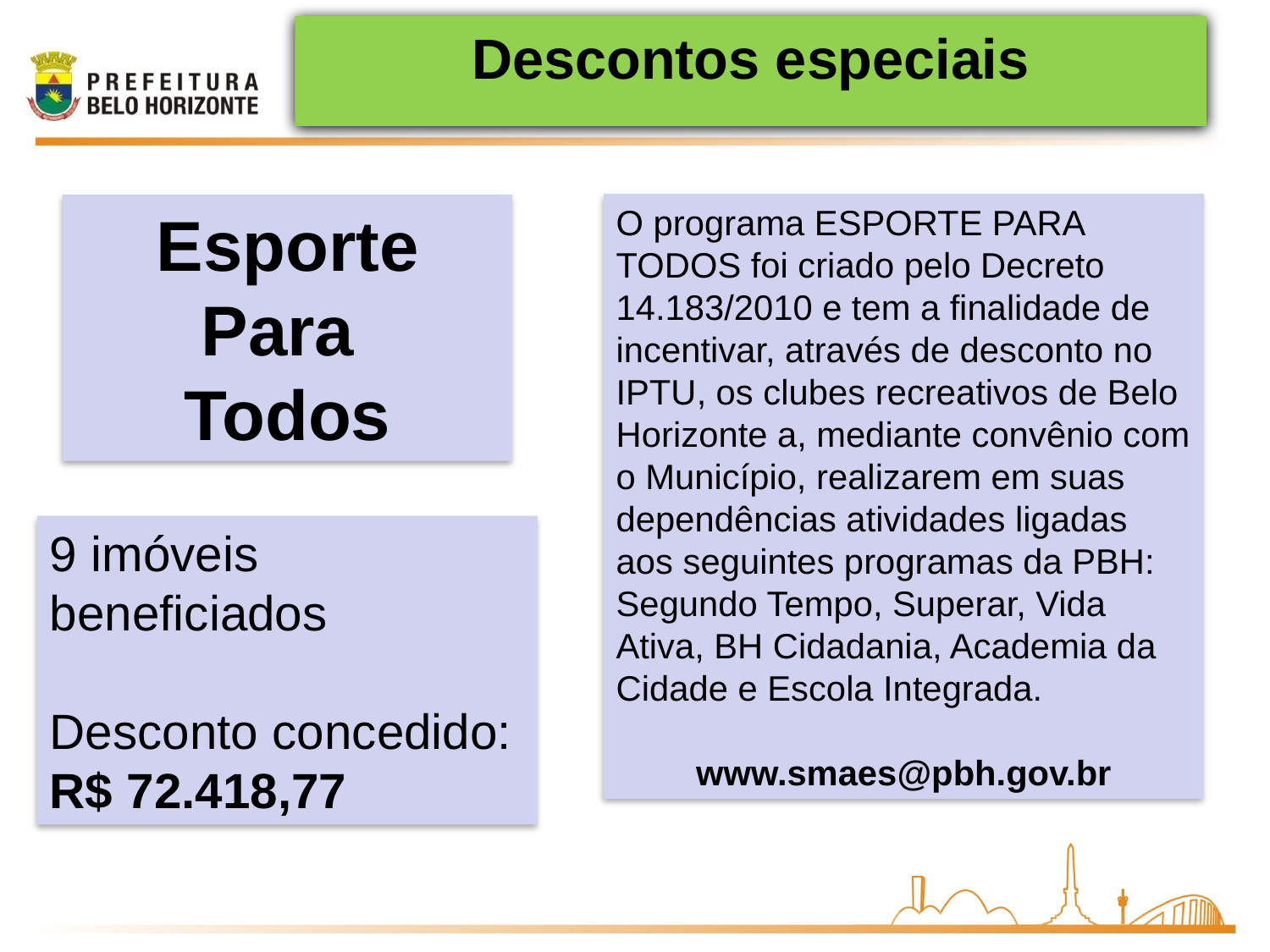

# Descontos especiais
O programa ESPORTE PARA TODOS foi criado pelo Decreto 14.183/2010 e tem a finalidade de incentivar, através de desconto no IPTU, os clubes recreativos de Belo Horizonte a, mediante convênio com o Município, realizarem em suas dependências atividades ligadas aos seguintes programas da PBH:
Segundo Tempo, Superar, Vida Ativa, BH Cidadania, Academia da Cidade e Escola Integrada.

www.smaes@pbh.gov.br
Esporte
Para
Todos
9 imóveis beneficiados

Desconto concedido:
R$ 72.418,77